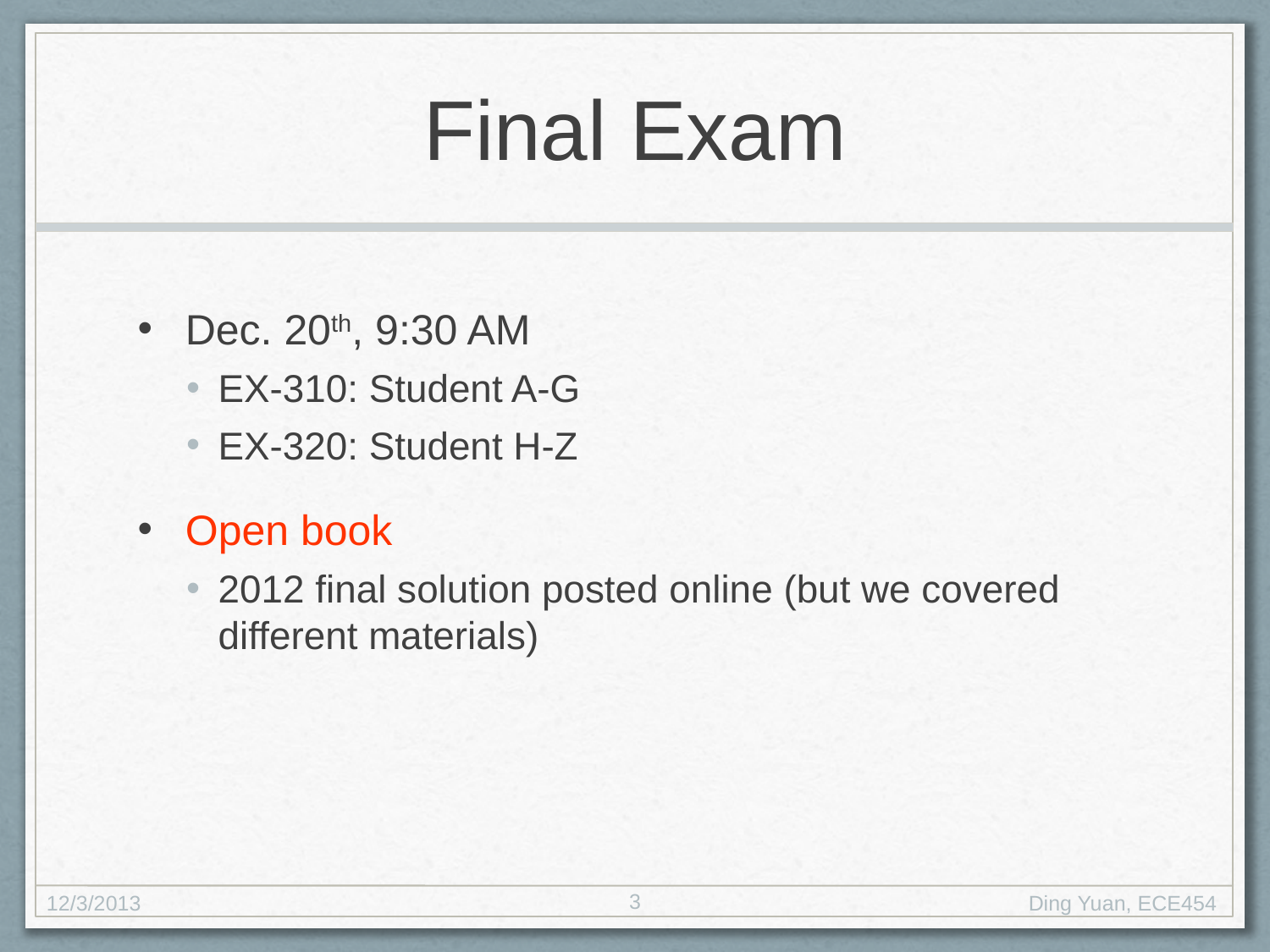

# Final Exam
Dec. 20th, 9:30 AM
EX-310: Student A-G
EX-320: Student H-Z
Open book
2012 final solution posted online (but we covered different materials)

3
12/3/2013
Ding Yuan, ECE454